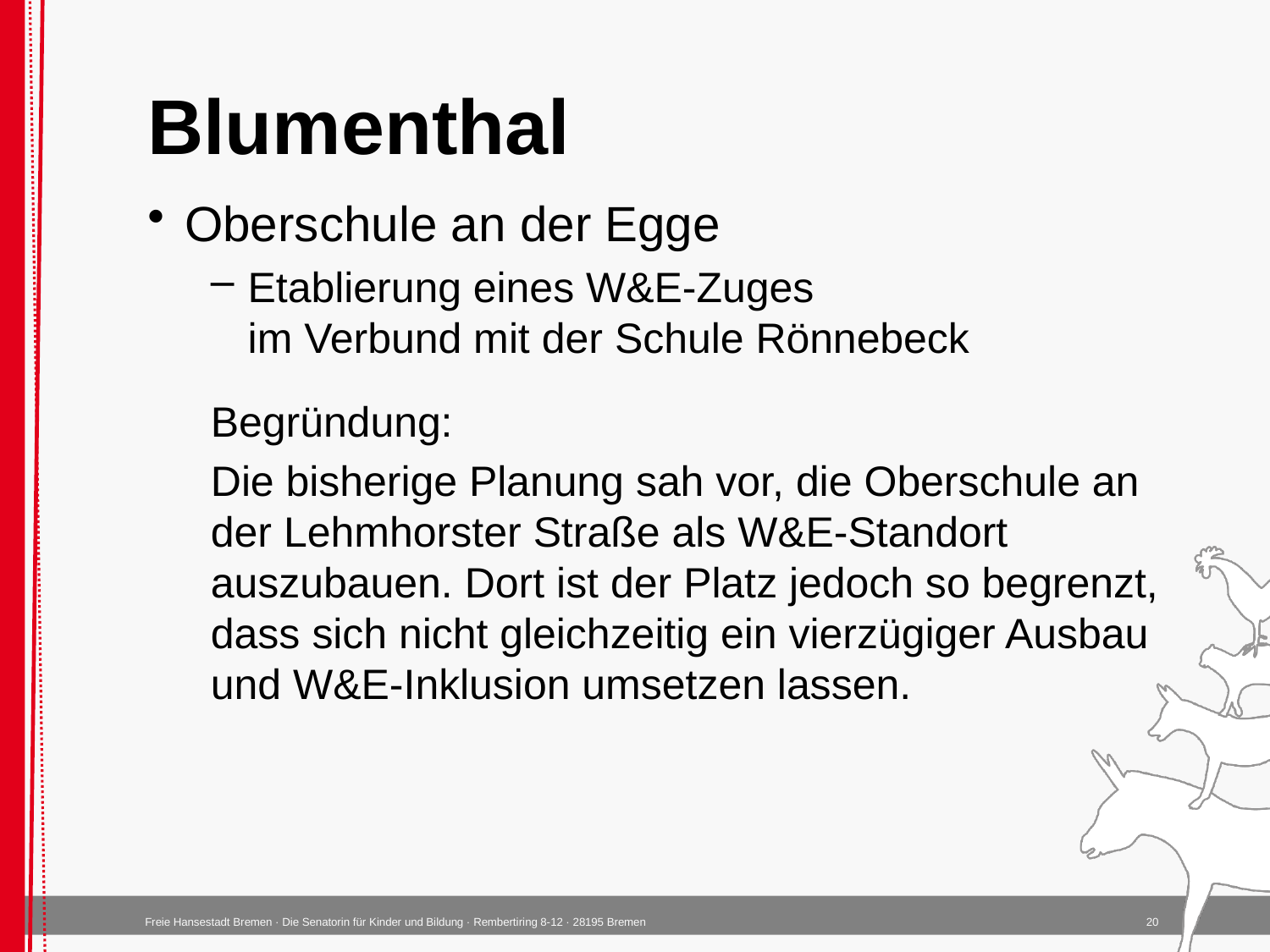

# Blumenthal
Oberschule an der Egge
Etablierung eines W&E-Zuges
im Verbund mit der Schule Rönnebeck

Begründung:
Die bisherige Planung sah vor, die Oberschule an der Lehmhorster Straße als W&E-Standort auszubauen. Dort ist der Platz jedoch so begrenzt, dass sich nicht gleichzeitig ein vierzügiger Ausbau und W&E-Inklusion umsetzen lassen.
20